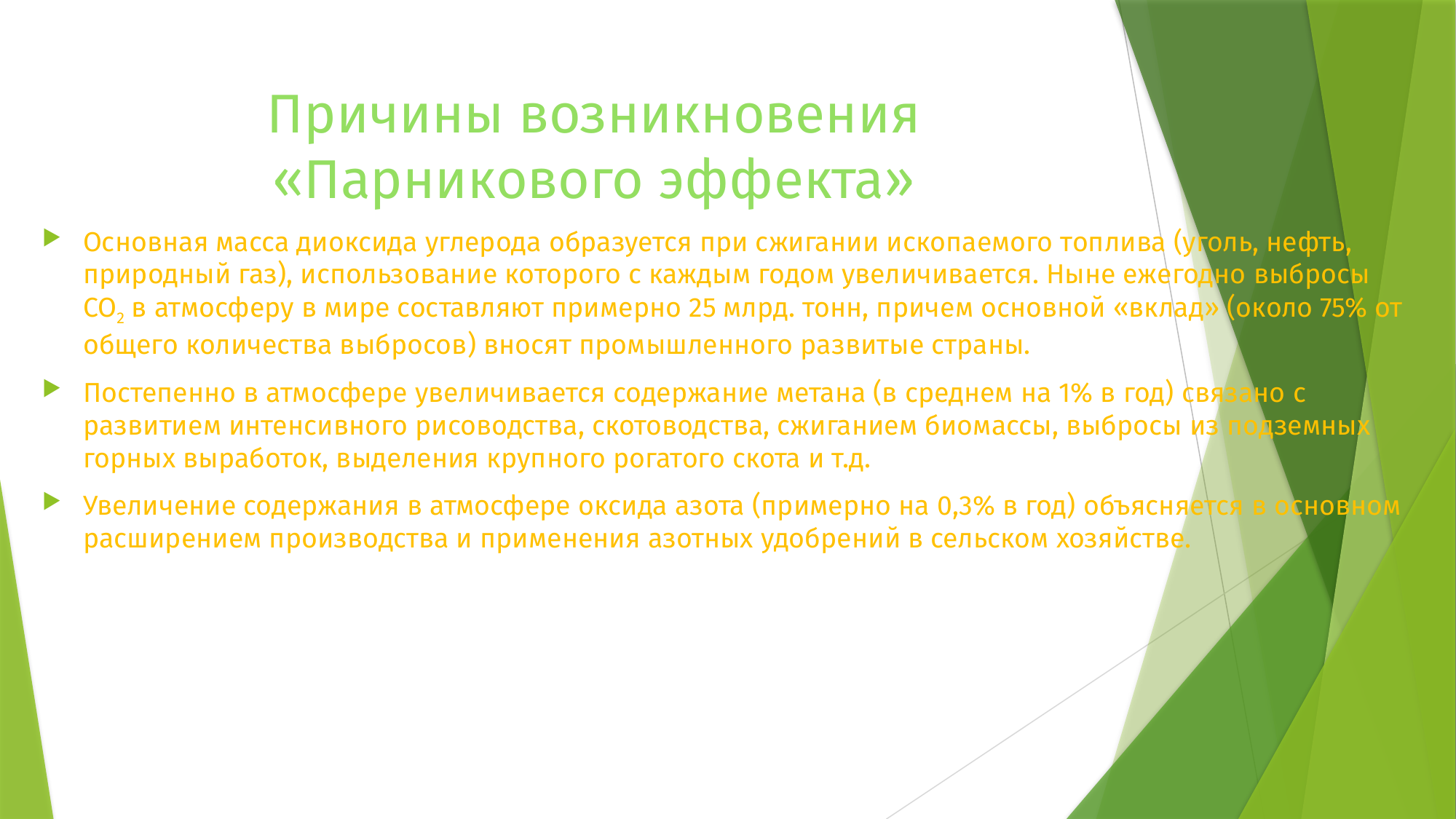

# Причины возникновения «Парникового эффекта»
Основная масса диоксида углерода образуется при сжигании ископаемого топлива (уголь, нефть, природный газ), использование которого с каждым годом увеличивается. Ныне ежегодно выбросы СО2 в атмосферу в мире составляют примерно 25 млрд. тонн, причем основной «вклад» (около 75% от общего количества выбросов) вносят промышленного развитые страны.
Постепенно в атмосфере увеличивается содержание метана (в среднем на 1% в год) связано с развитием интенсивного рисоводства, скотоводства, сжиганием биомассы, выбросы из подземных горных выработок, выделения крупного рогатого скота и т.д.
Увеличение содержания в атмосфере оксида азота (примерно на 0,3% в год) объясняется в основном расширением производства и применения азотных удобрений в сельском хозяйстве.